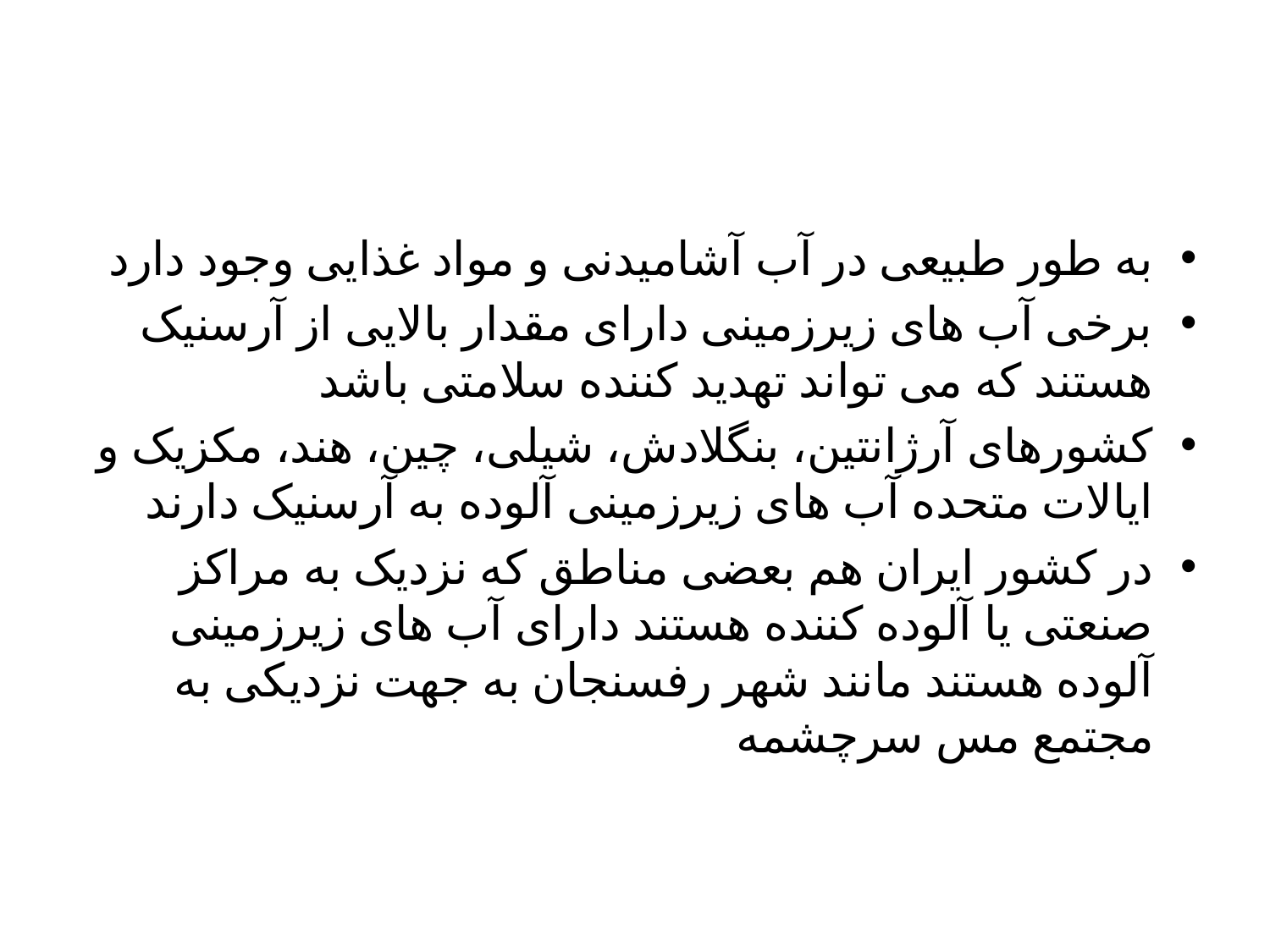

به طور طبیعی در آب آشامیدنی و مواد غذایی وجود دارد
برخی آب های زیرزمینی دارای مقدار بالایی از آرسنیک هستند که می تواند تهدید کننده سلامتی باشد
کشورهای آرژانتین، بنگلادش، شیلی، چین، هند، مکزیک و ایالات متحده آب های زیرزمینی آلوده به آرسنیک دارند
در کشور ایران هم بعضی مناطق که نزدیک به مراکز صنعتی یا آلوده کننده هستند دارای آب های زیرزمینی آلوده هستند مانند شهر رفسنجان به جهت نزدیکی به مجتمع مس سرچشمه